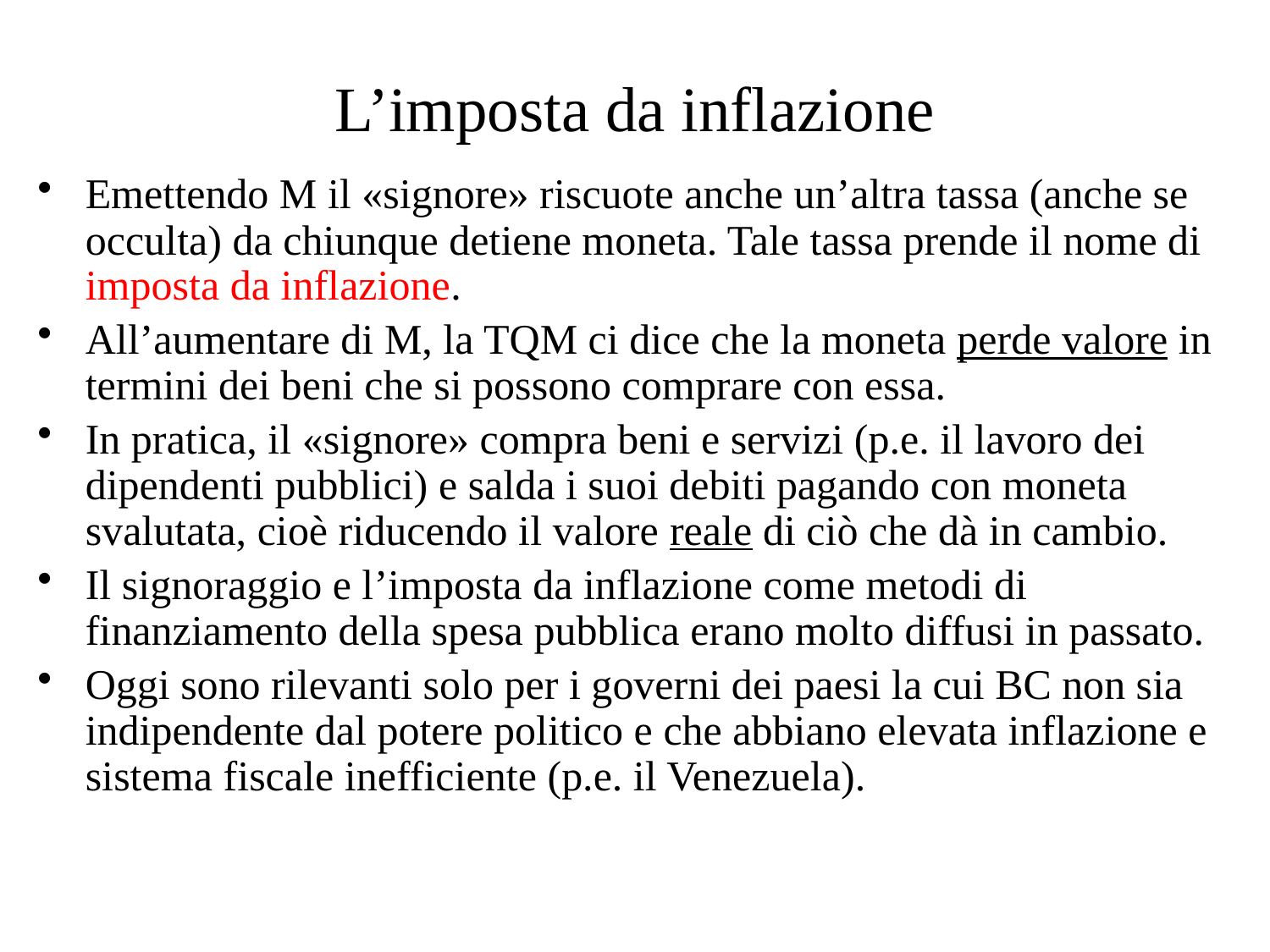

# L’imposta da inflazione
Emettendo M il «signore» riscuote anche un’altra tassa (anche se occulta) da chiunque detiene moneta. Tale tassa prende il nome di imposta da inflazione.
All’aumentare di M, la TQM ci dice che la moneta perde valore in termini dei beni che si possono comprare con essa.
In pratica, il «signore» compra beni e servizi (p.e. il lavoro dei dipendenti pubblici) e salda i suoi debiti pagando con moneta svalutata, cioè riducendo il valore reale di ciò che dà in cambio.
Il signoraggio e l’imposta da inflazione come metodi di finanziamento della spesa pubblica erano molto diffusi in passato.
Oggi sono rilevanti solo per i governi dei paesi la cui BC non sia indipendente dal potere politico e che abbiano elevata inflazione e sistema fiscale inefficiente (p.e. il Venezuela).